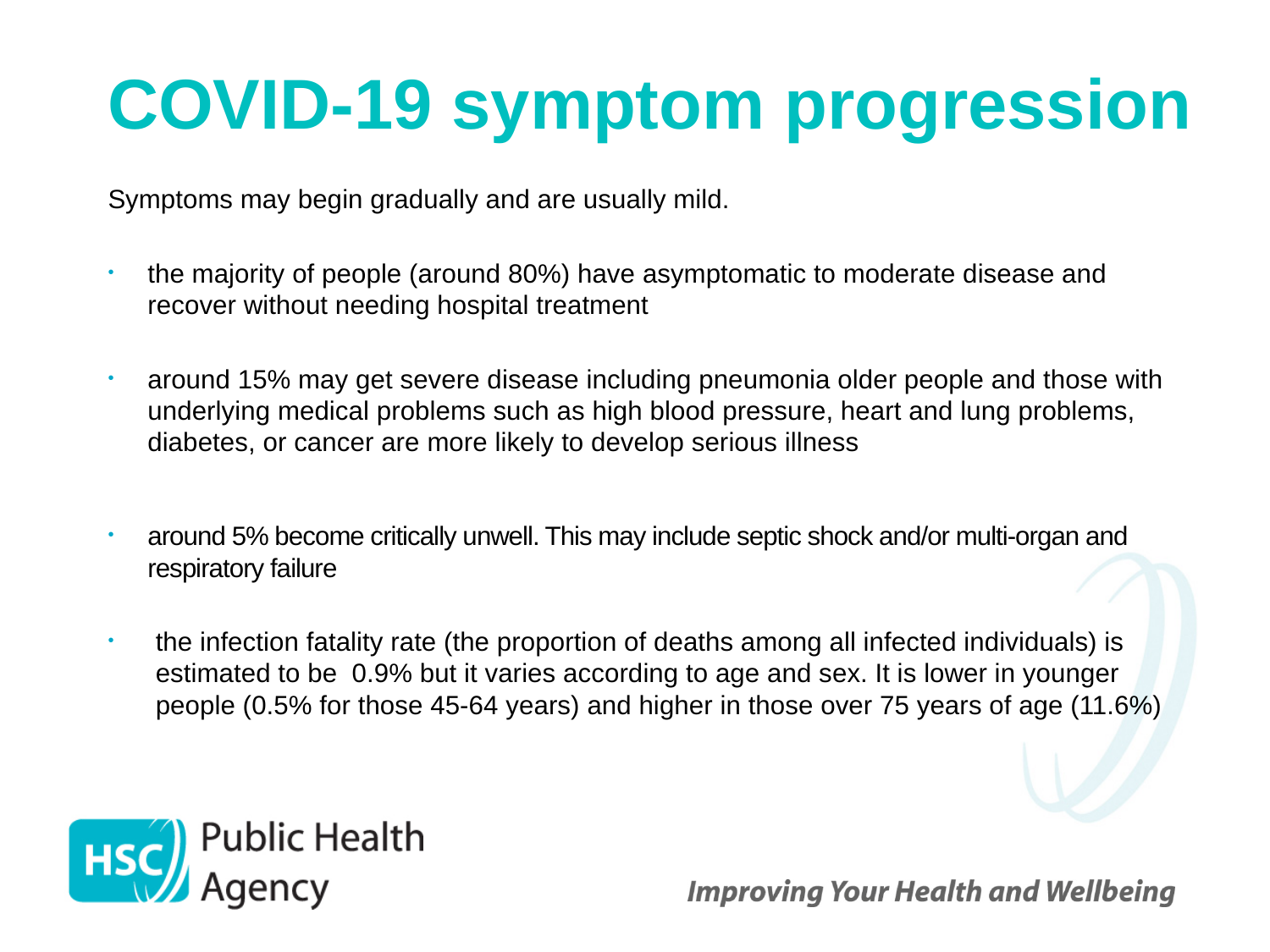

# COVID-19 symptom progression
Symptoms may begin gradually and are usually mild.

the majority of people (around 80%) have asymptomatic to moderate disease and recover without needing hospital treatment

around 15% may get severe disease including pneumonia older people and those with underlying medical problems such as high blood pressure, heart and lung problems, diabetes, or cancer are more likely to develop serious illness

around 5% become critically unwell. This may include septic shock and/or multi-organ and respiratory failure

the infection fatality rate (the proportion of deaths among all infected individuals) is estimated to be  0.9% but it varies according to age and sex. It is lower in younger people (0.5% for those 45-64 years) and higher in those over 75 years of age (11.6%)